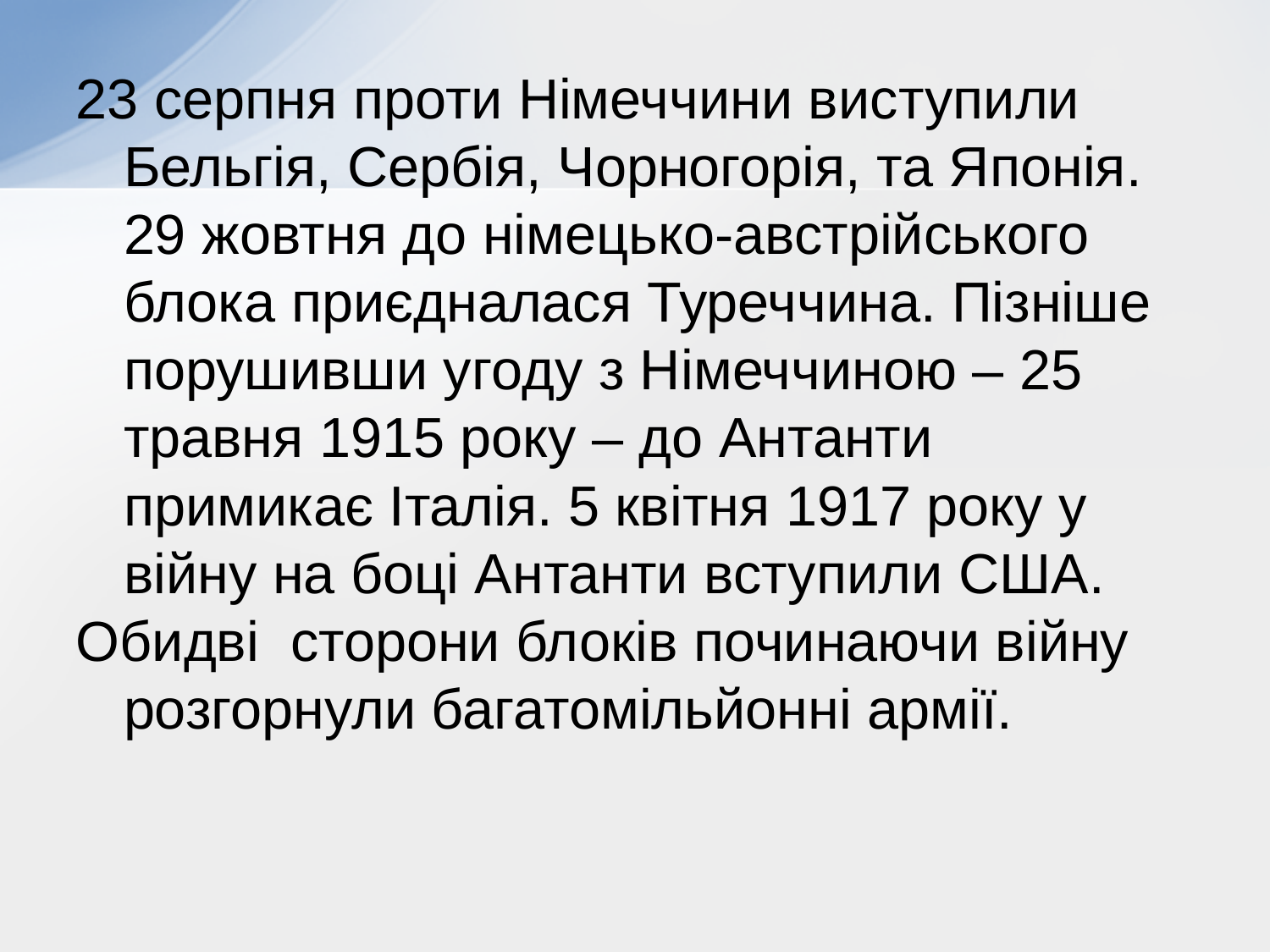

23 серпня проти Німеччини виступили Бельгія, Сербія, Чорногорія, та Японія. 29 жовтня до німецько-австрійського блока приєдналася Туреччина. Пізніше порушивши угоду з Німеччиною – 25 травня 1915 року – до Антанти примикає Італія. 5 квітня 1917 року у війну на боці Антанти вступили США.
Обидві  сторони блоків починаючи війну розгорнули багатомільйонні армії.